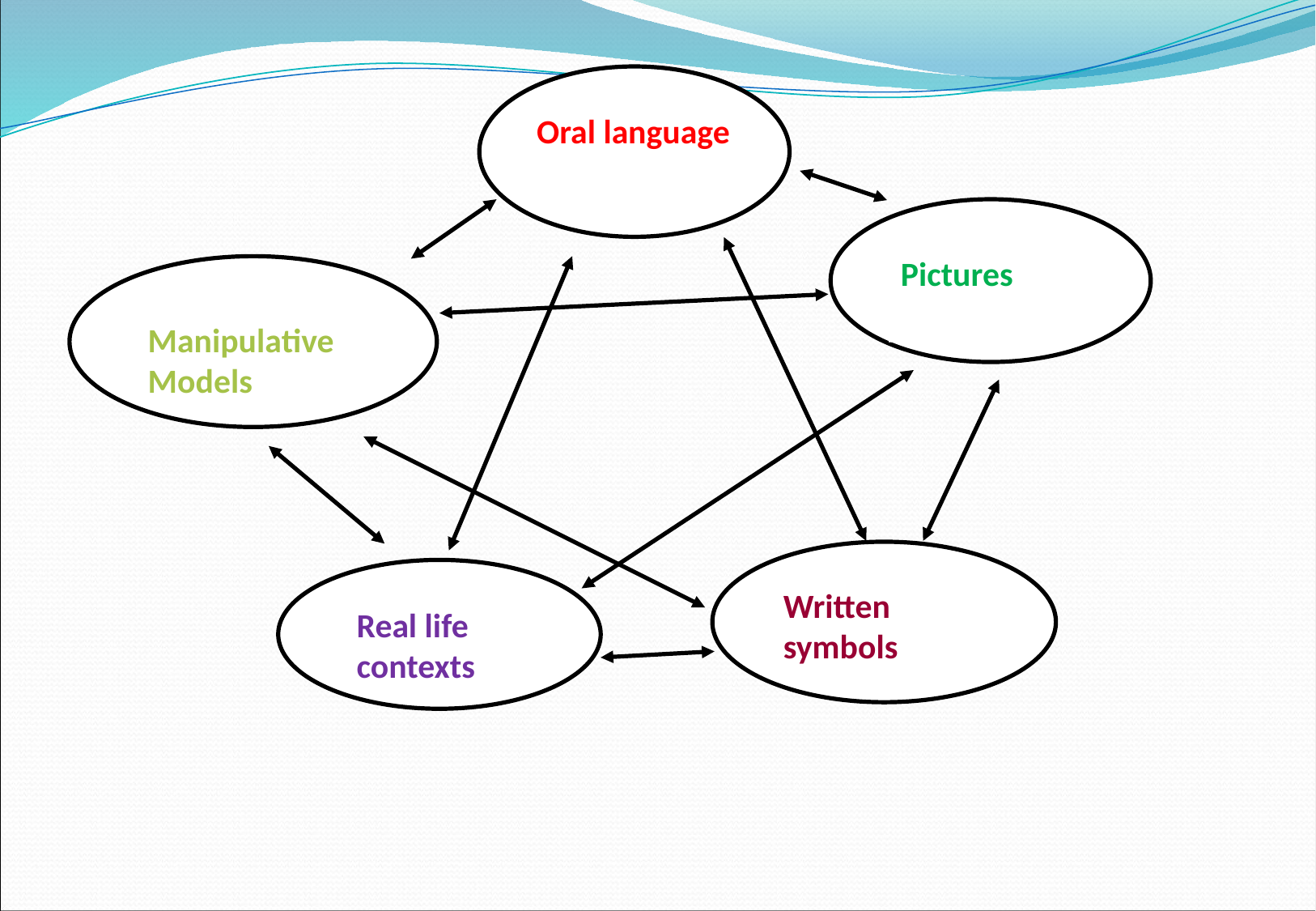

Oral language

Pictures

Manipulative
Models

Written symbols

Real life contexts